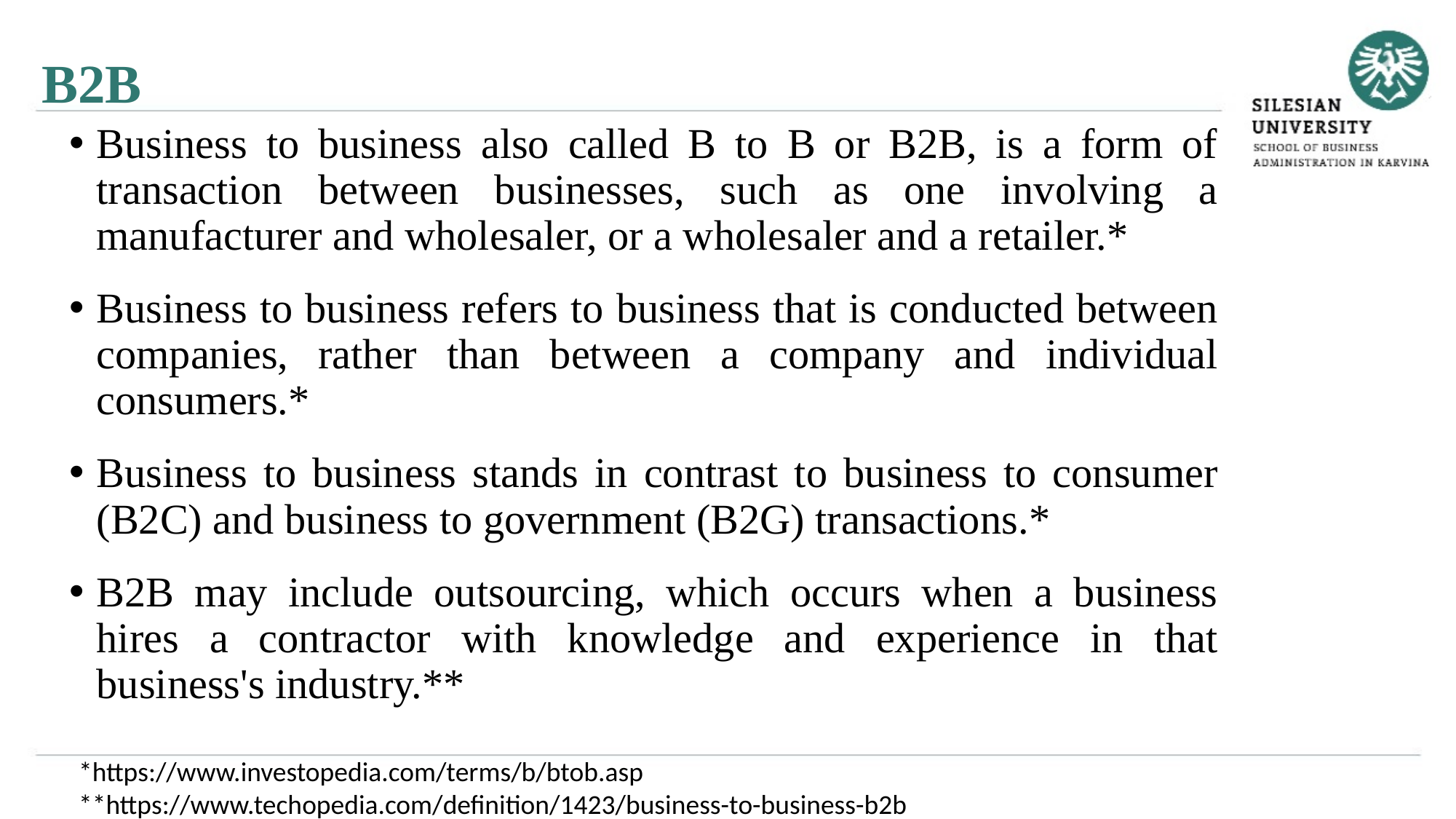

B2B
Business to business also called B to B or B2B, is a form of transaction between businesses, such as one involving a manufacturer and wholesaler, or a wholesaler and a retailer.*
Business to business refers to business that is conducted between companies, rather than between a company and individual consumers.*
Business to business stands in contrast to business to consumer (B2C) and business to government (B2G) transactions.*
B2B may include outsourcing, which occurs when a business hires a contractor with knowledge and experience in that business's industry.**
*https://www.investopedia.com/terms/b/btob.asp
**https://www.techopedia.com/definition/1423/business-to-business-b2b